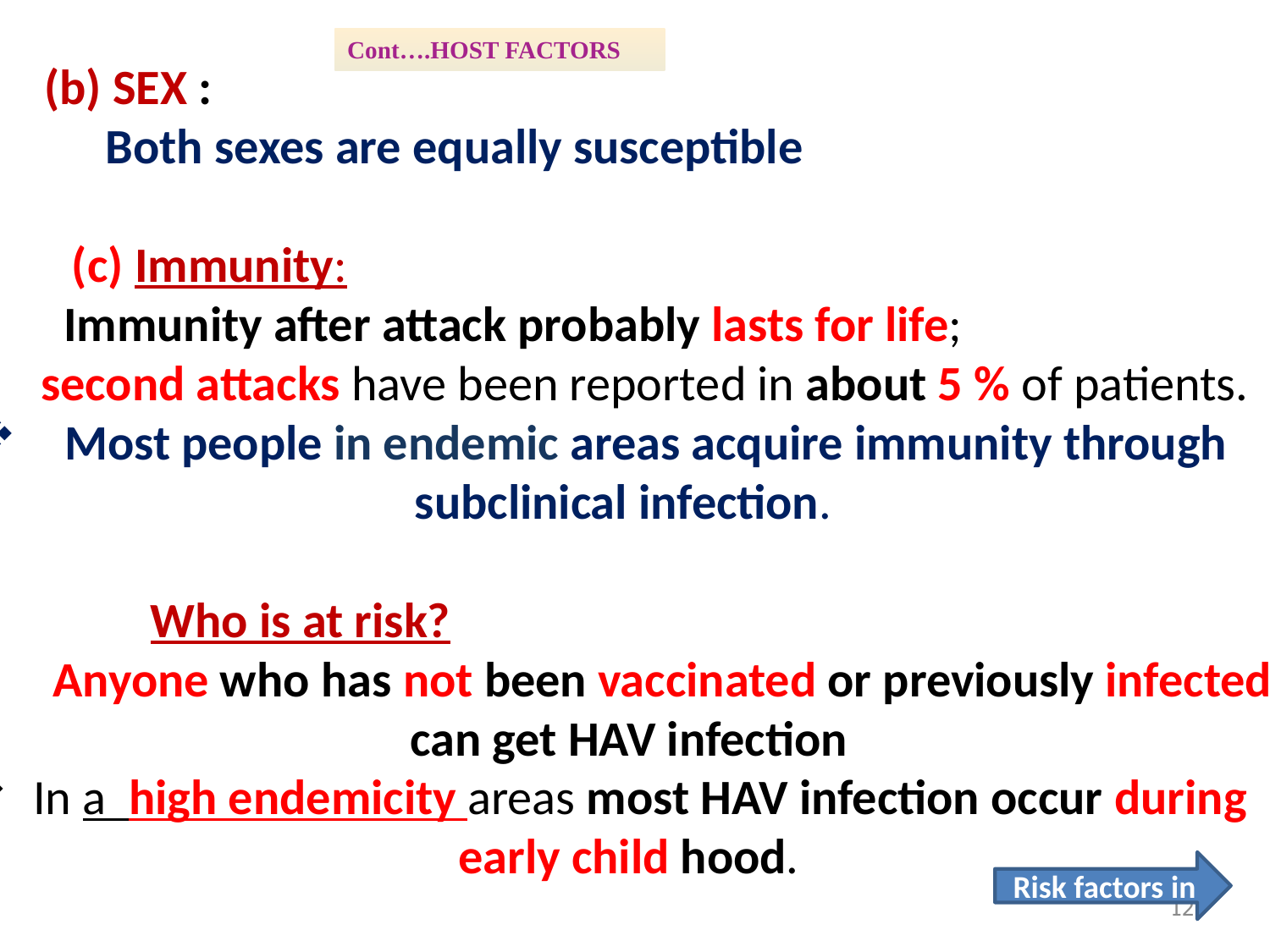

Cont….HOST FACTORS
           (b) SEX :
               Both sexes are equally susceptible

            (c) Immunity:
       Immunity after attack probably lasts for life;
     second attacks have been reported in about 5 % of patients.
    Most people in endemic areas acquire immunity through  subclinical infection.

                   Who is at risk?
      Anyone who has not been vaccinated or previously infected can get HAV infection
  In a  high endemicity areas most HAV infection occur during early child hood.
Risk factors in
12